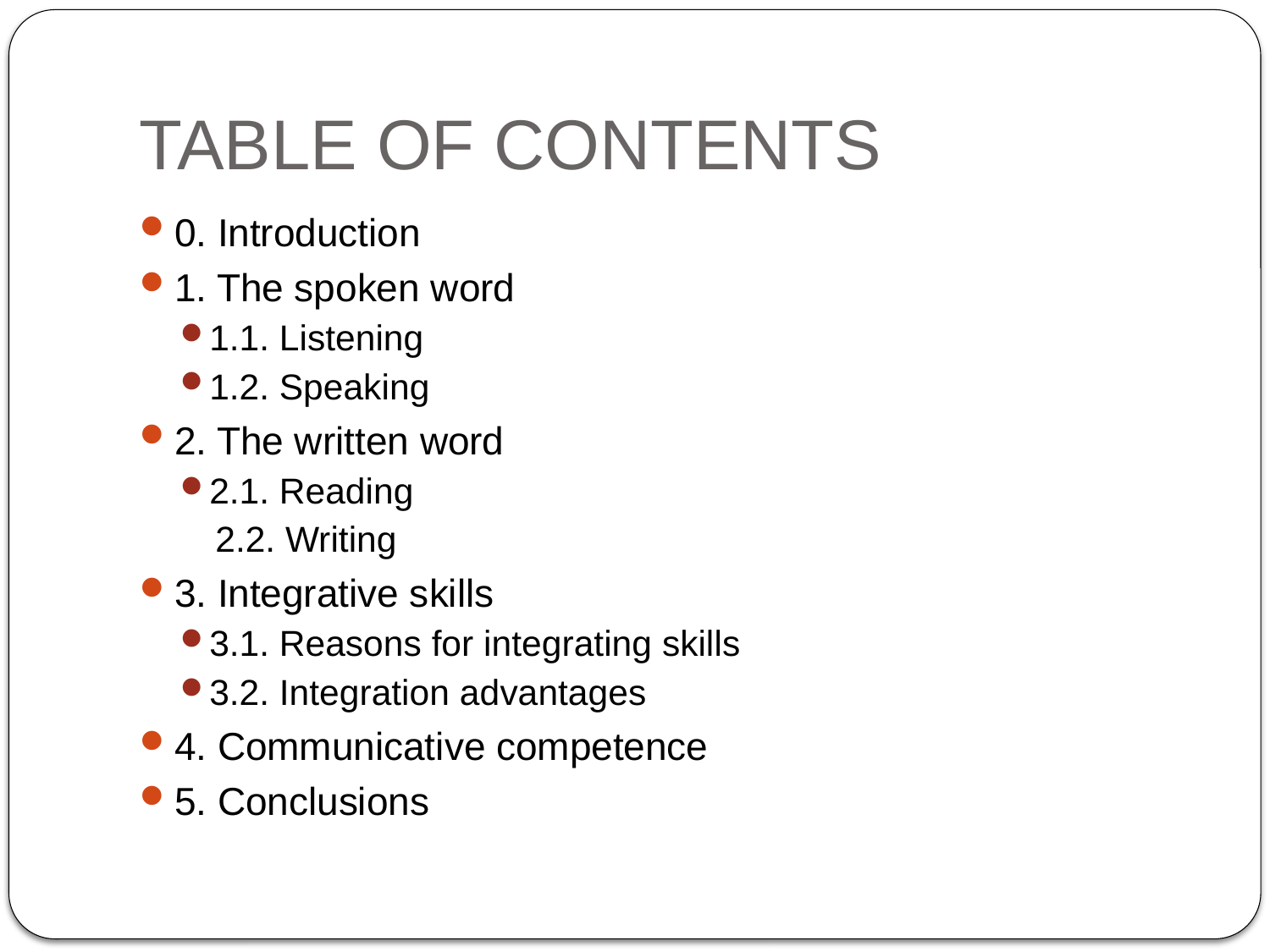

# TABLE OF CONTENTS
0. Introduction
1. The spoken word
1.1. Listening
1.2. Speaking
2. The written word
2.1. Reading
2.2. Writing
3. Integrative skills
3.1. Reasons for integrating skills
3.2. Integration advantages
4. Communicative competence
5. Conclusions